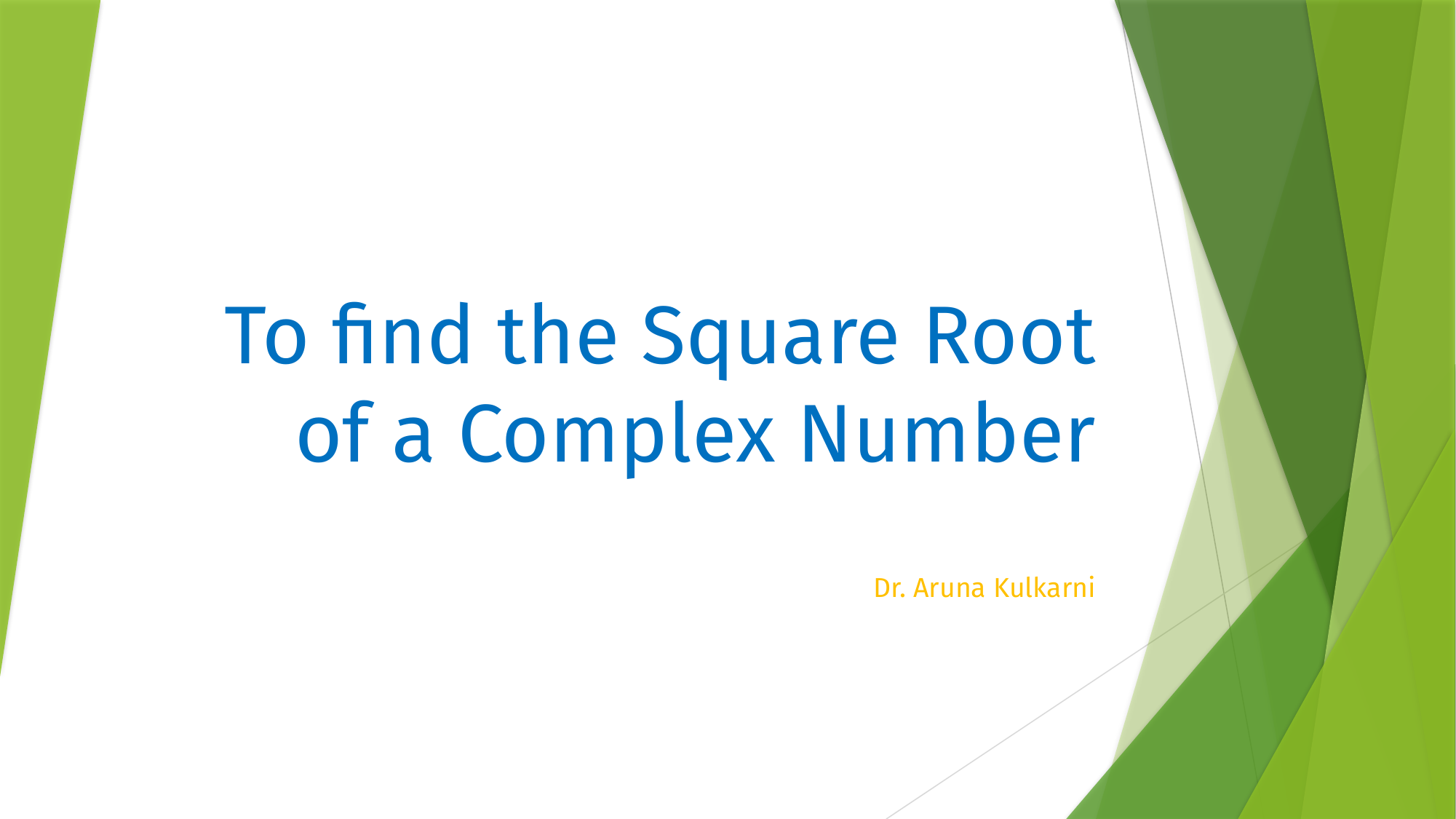

# To find the Square Root of a Complex Number

                                                                                    Dr. Aruna Kulkarni